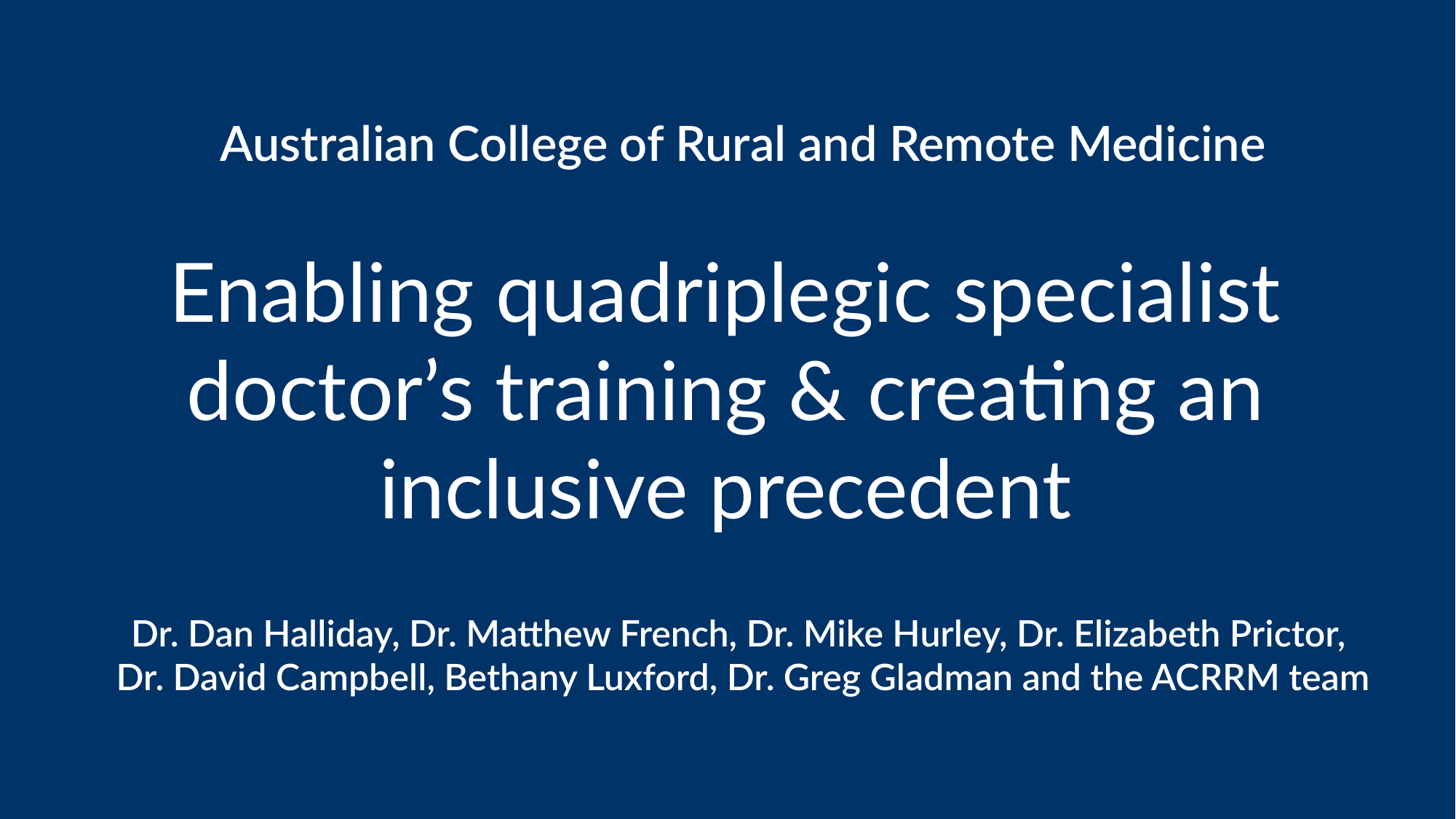

Australian College of Rural and Remote Medicine
Enabling quadriplegic specialist doctor’s training & creating an inclusive precedent
Dr. Dan Halliday, Dr. Matthew French, Dr. Mike Hurley, Dr. Elizabeth Prictor,
Dr. David Campbell, Bethany Luxford, Dr. Greg Gladman and the ACRRM team